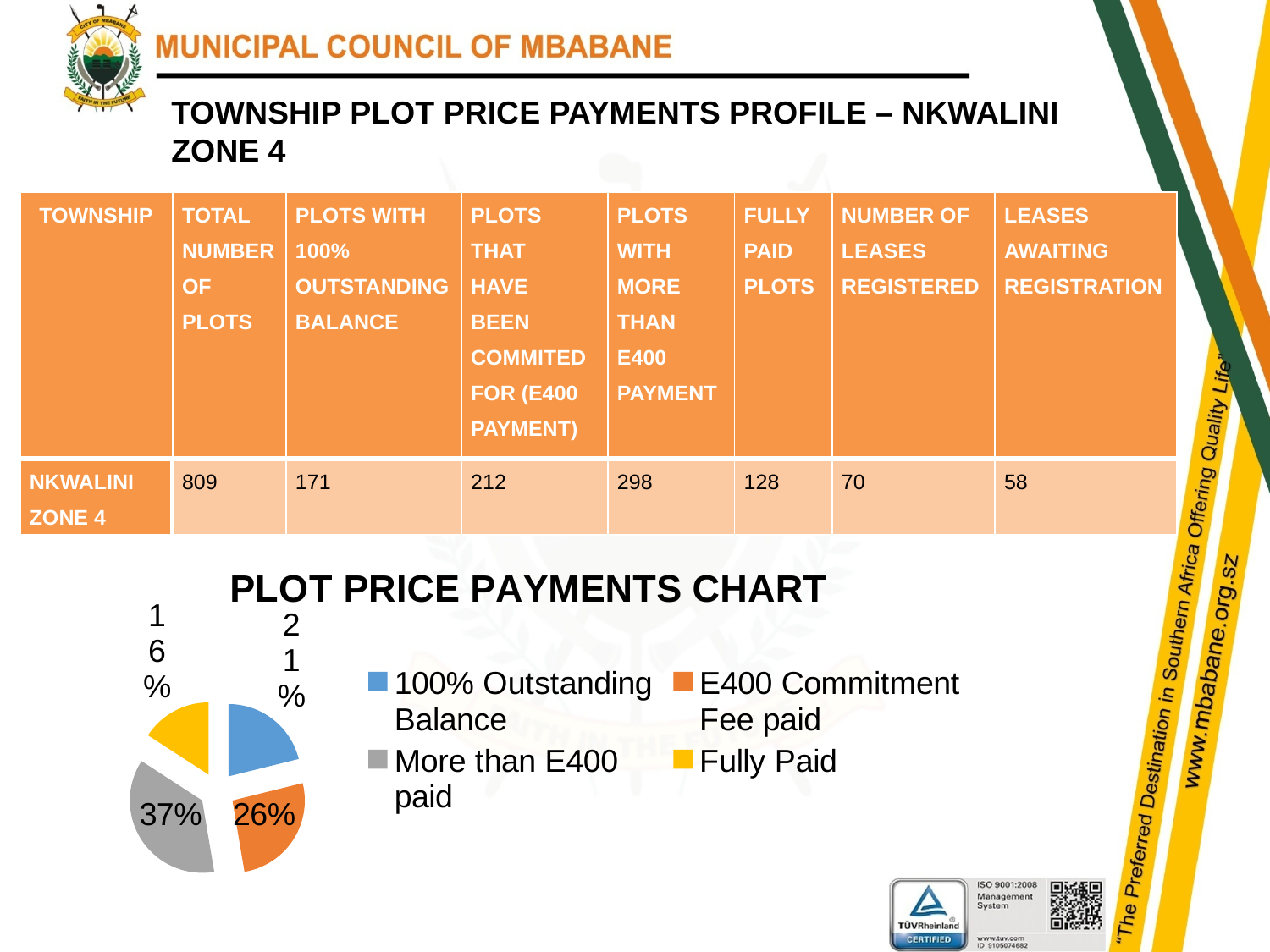

TOWNSHIP PLOT PRICE PAYMENTS PROFILE – NKWALINI ZONE 4
| TOWNSHIP | TOTAL NUMBER OF PLOTS | PLOTS WITH 100% OUTSTANDING BALANCE | PLOTS THAT HAVE BEEN COMMITED FOR (E400 PAYMENT) | PLOTS WITH MORE THAN E400 PAYMENT | FULLY PAID PLOTS | NUMBER OF LEASES REGISTERED | LEASES AWAITING REGISTRATION |
| --- | --- | --- | --- | --- | --- | --- | --- |
| NKWALINI ZONE 4 | 809 | 171 | 212 | 298 | 128 | 70 | 58 |

### Chart:

| Category | PLOT PRICE PAYMENTS CHART |
|---|---|
| 100% Outstanding Balance | 171.0 |
| E400 Commitment Fee paid | 212.0 |
| More than E400 paid | 298.0 |
| Fully Paid | 128.0 |